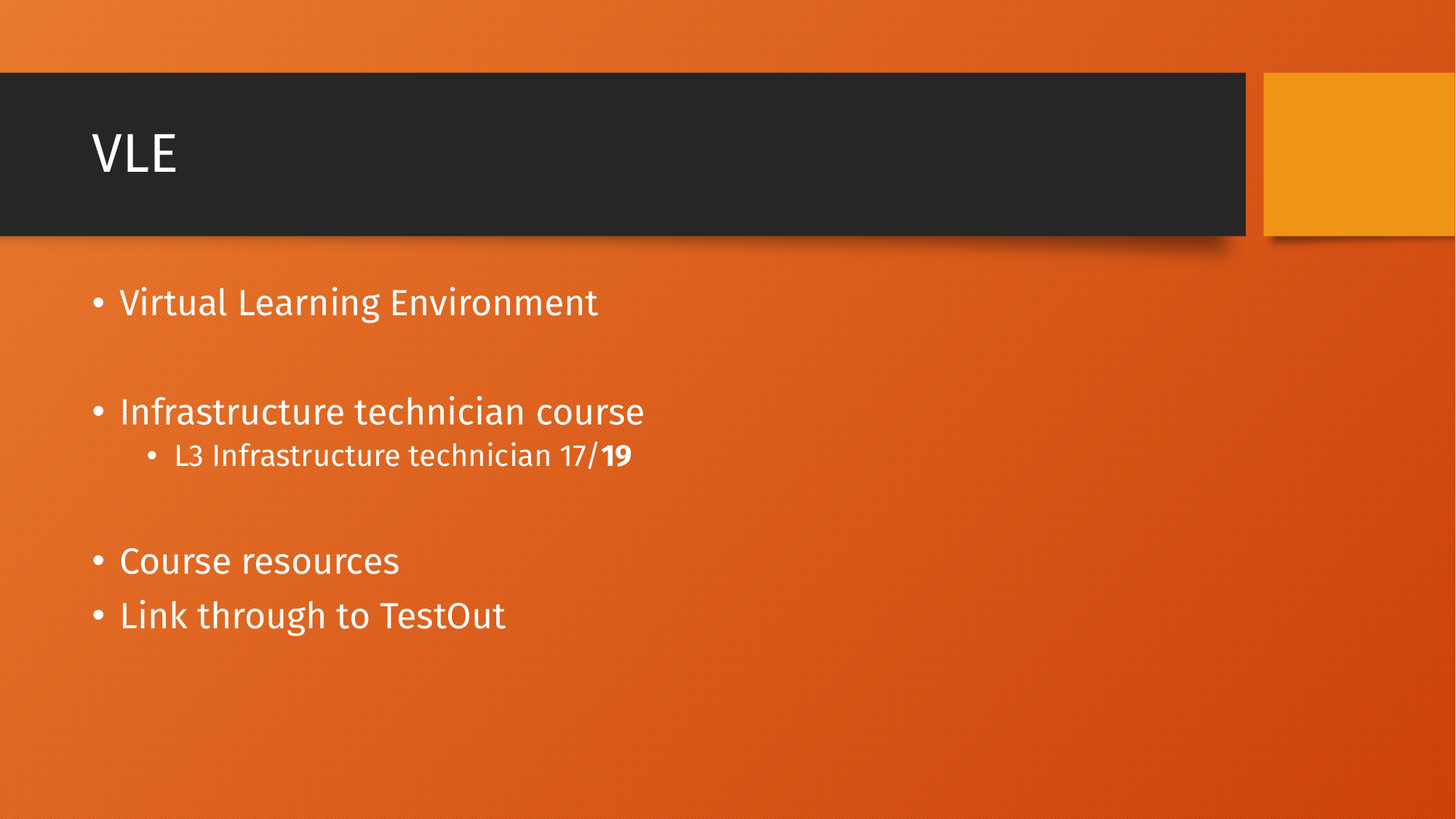

# VLE
Virtual Learning Environment

Infrastructure technician course
L3 Infrastructure technician 17/19

Course resources
Link through to TestOut